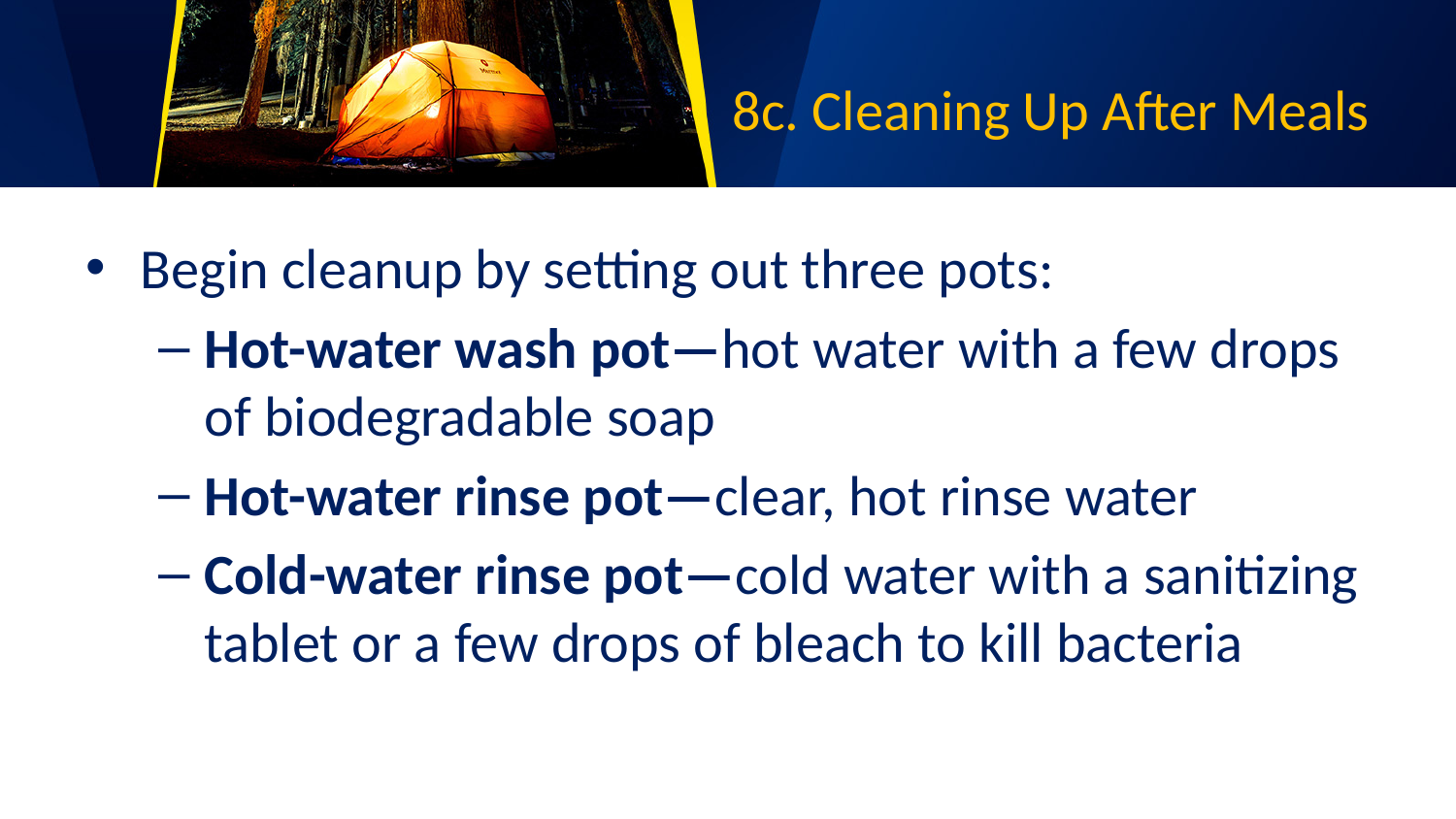

# 8c. Cleaning Up After Meals
Begin cleanup by setting out three pots:
Hot-water wash pot—hot water with a few drops of biodegradable soap
Hot-water rinse pot—clear, hot rinse water
Cold-water rinse pot—cold water with a sanitizing tablet or a few drops of bleach to kill bacteria